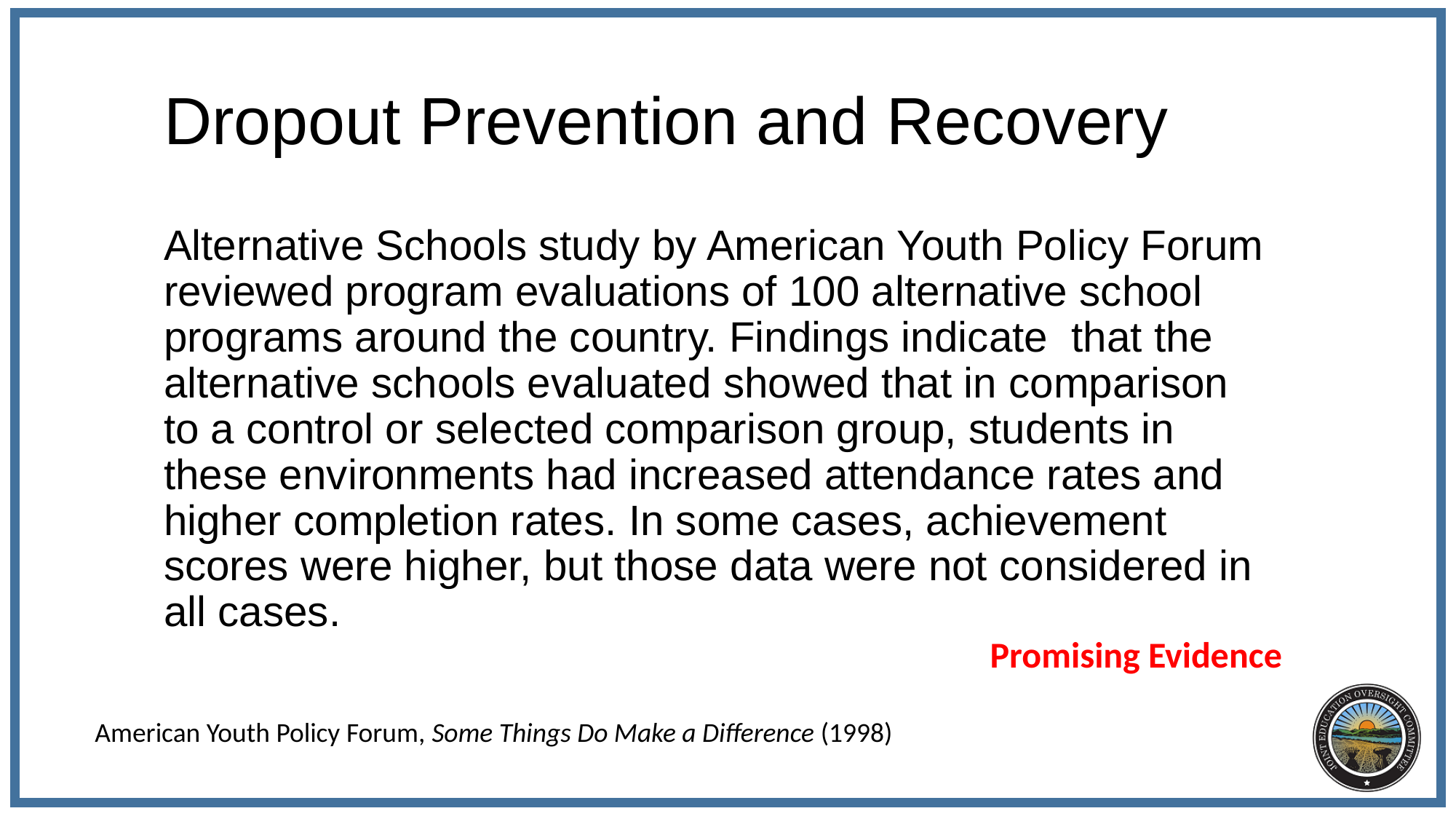

# Dropout Prevention and Recovery
Alternative Schools study by American Youth Policy Forum reviewed program evaluations of 100 alternative school programs around the country. Findings indicate  that the alternative schools evaluated showed that in comparison to a control or selected comparison group, students in these environments had increased attendance rates and higher completion rates. In some cases, achievement scores were higher, but those data were not considered in all cases.
Promising Evidence
American Youth Policy Forum, Some Things Do Make a Difference (1998)